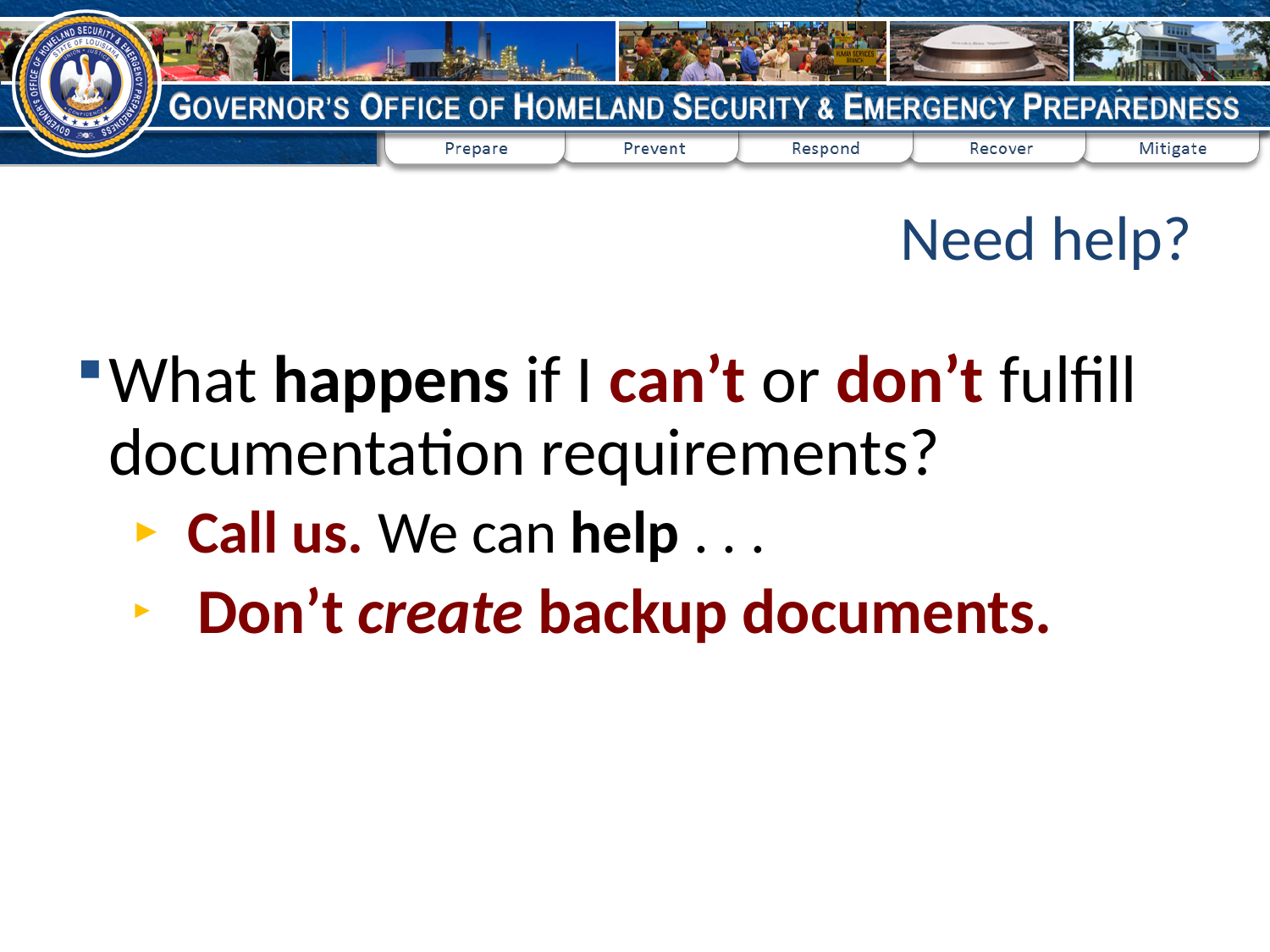

21
# Need help?
What happens if I can’t or don’t fulfill documentation requirements?
Call us. We can help . . .
 Don’t create backup documents.